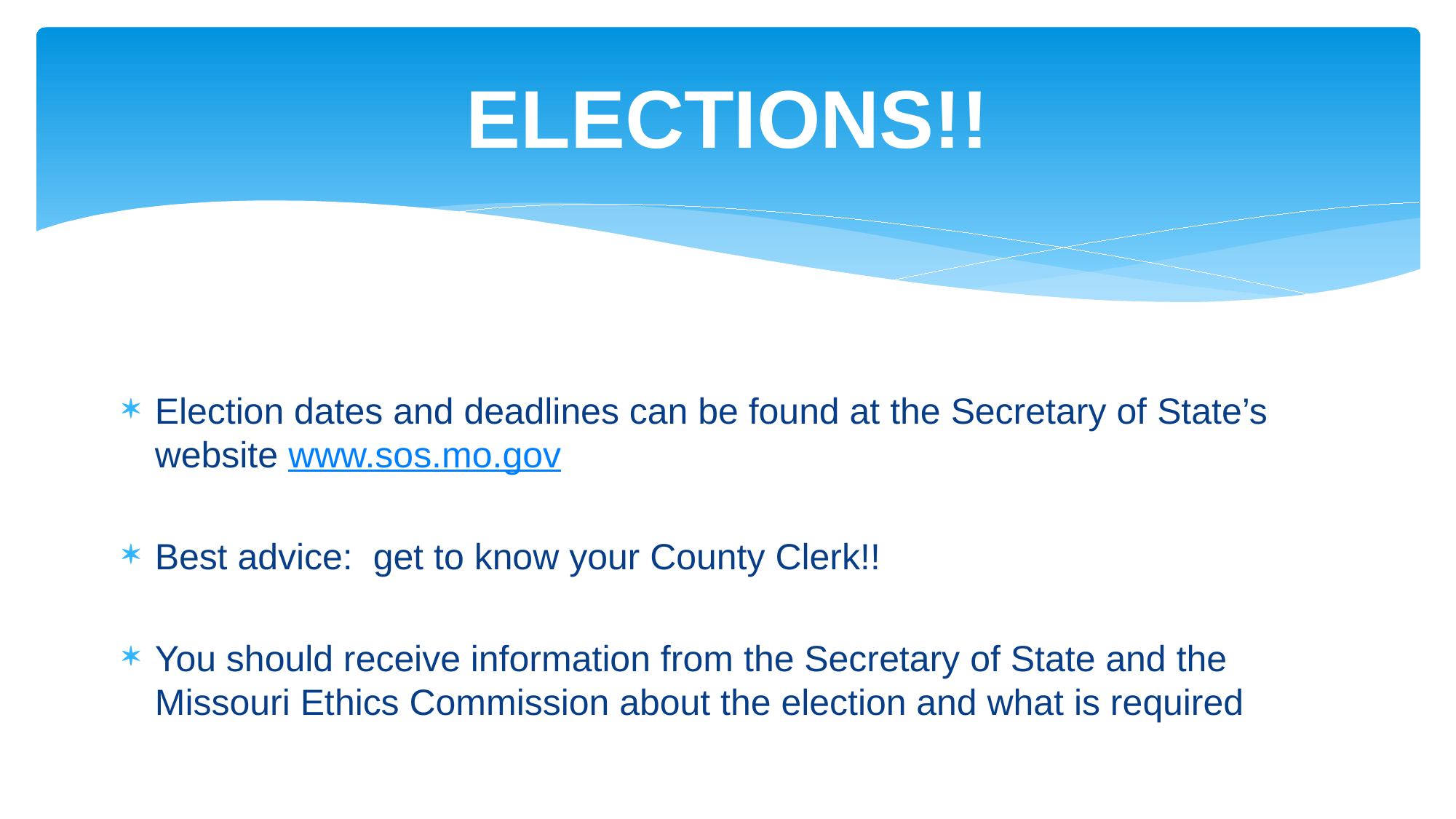

# ELECTIONS!!
Election dates and deadlines can be found at the Secretary of State’s website www.sos.mo.gov

Best advice:  get to know your County Clerk!!

You should receive information from the Secretary of State and the Missouri Ethics Commission about the election and what is required